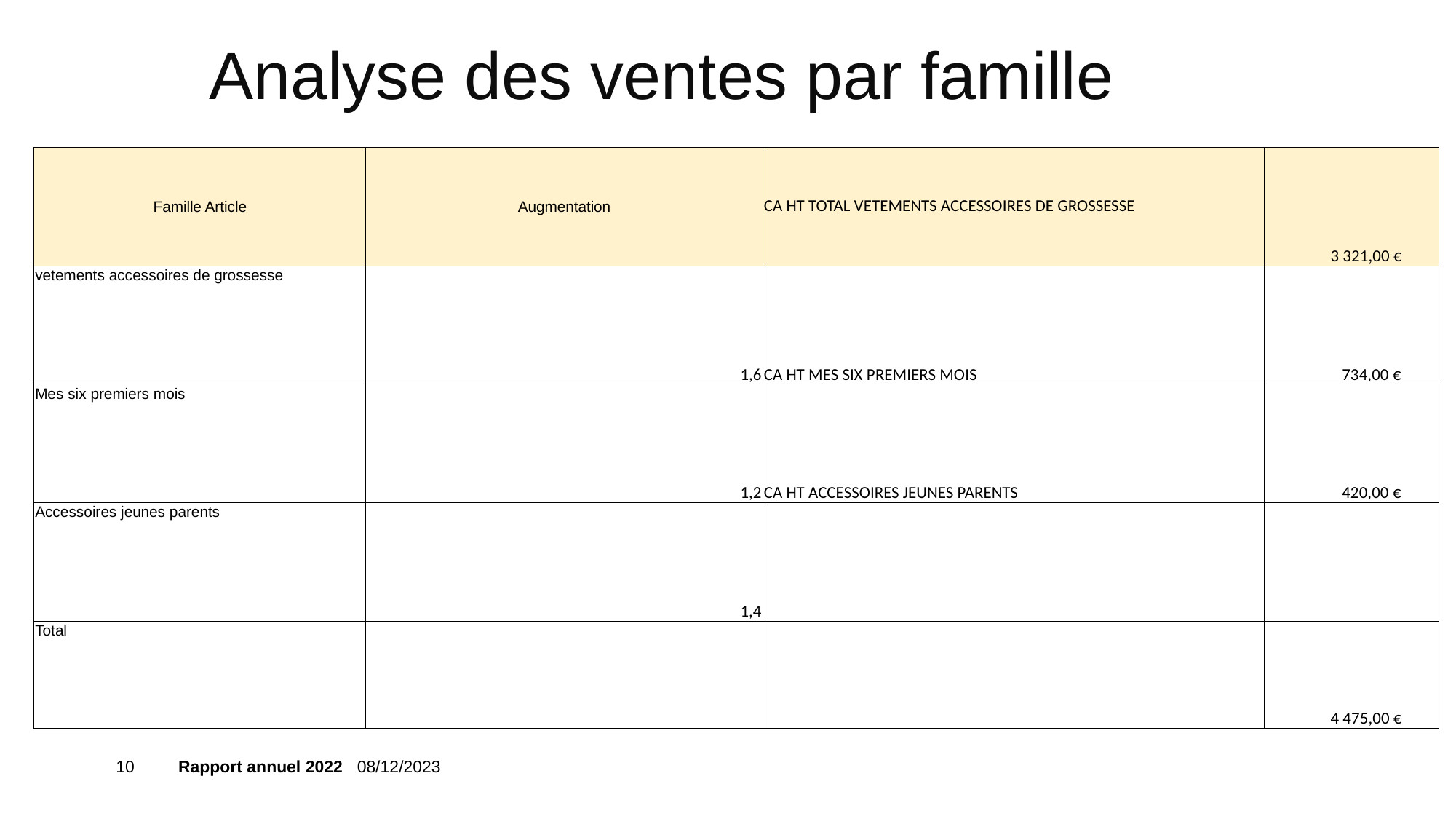

Analyse des ventes par famille
| Famille Article | Augmentation | CA HT TOTAL VETEMENTS ACCESSOIRES DE GROSSESSE | 3 321,00 € |
| --- | --- | --- | --- |
| vetements accessoires de grossesse | 1,6 | CA HT MES SIX PREMIERS MOIS | 734,00 € |
| Mes six premiers mois | 1,2 | CA HT ACCESSOIRES JEUNES PARENTS | 420,00 € |
| Accessoires jeunes parents | 1,4 |  |  |
| Total |  |  | 4 475,00 € |
10
Rapport annuel 2022
08/12/2023